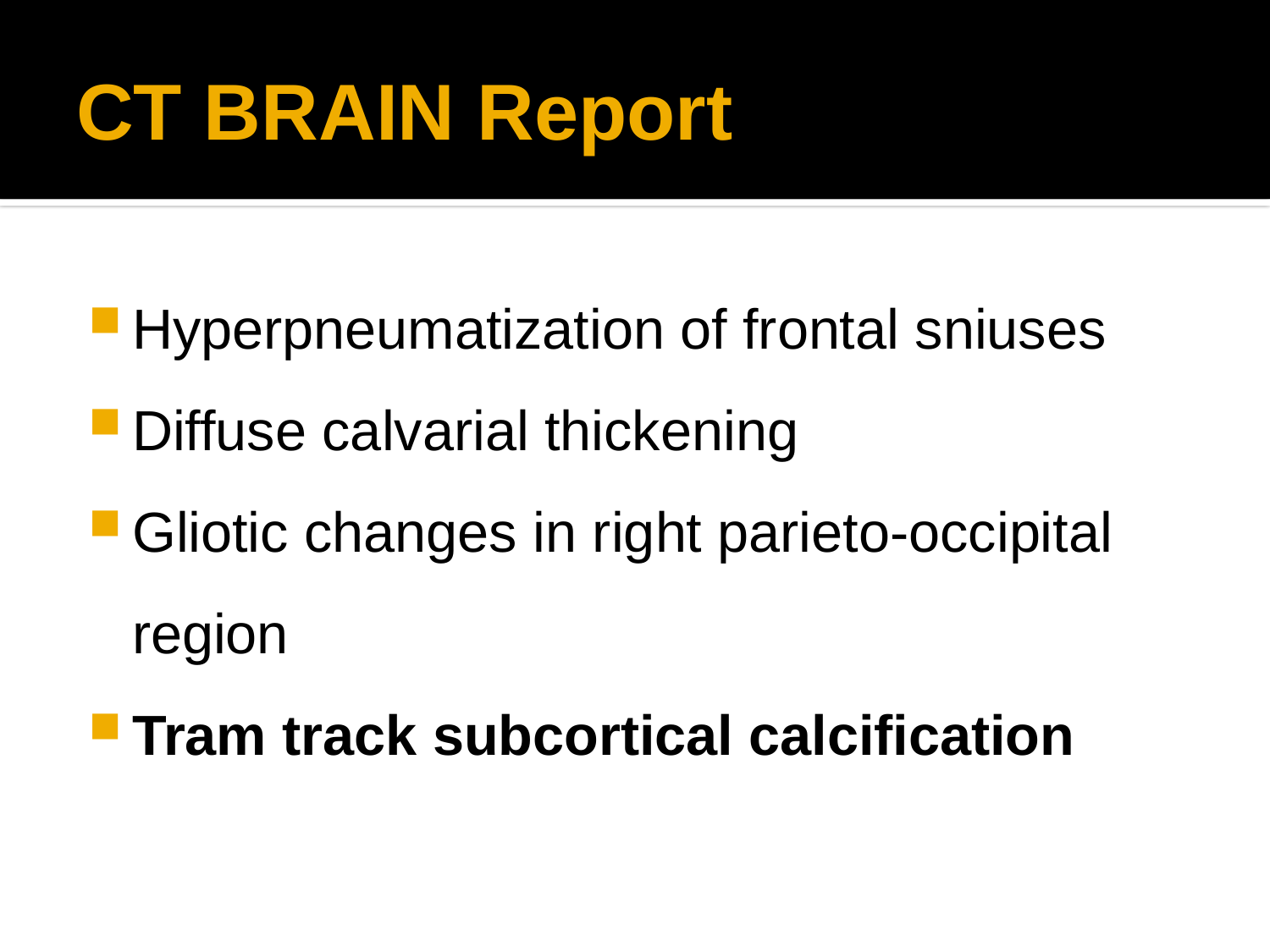

# CT BRAIN Report
Hyperpneumatization of frontal sniuses
Diffuse calvarial thickening
Gliotic changes in right parieto-occipital region
Tram track subcortical calcification